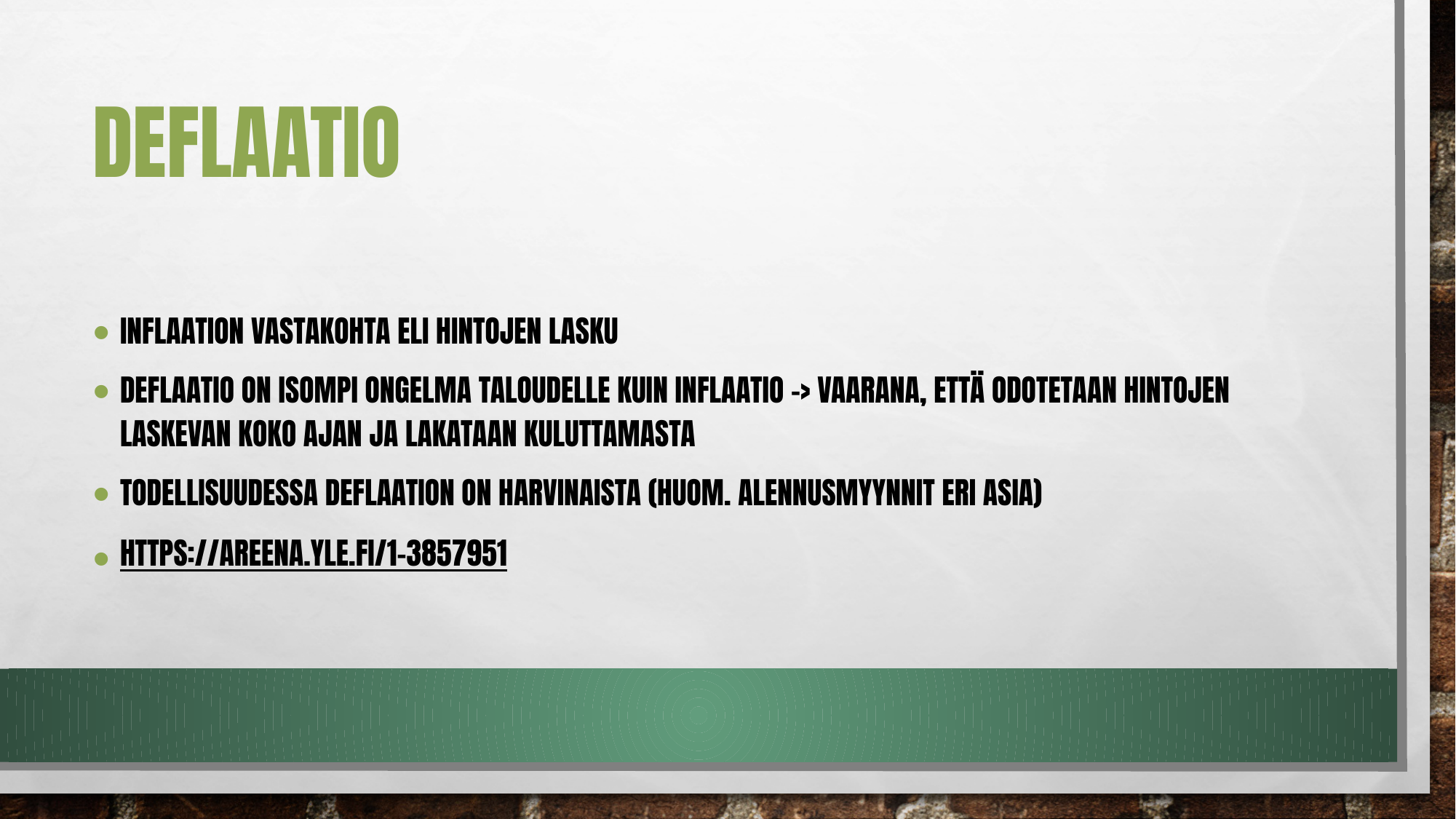

# Deflaatio
Inflaation vastakohta eli hintojen lasku
Deflaatio on isompi ongelma taloudelle kuin inflaatio -> vaarana, että odotetaan hintojen laskevan koko ajan ja lakataan kuluttamasta
Todellisuudessa deflaation on harvinaista (huom. Alennusmyynnit eri asia)
https://areena.yle.fi/1-3857951